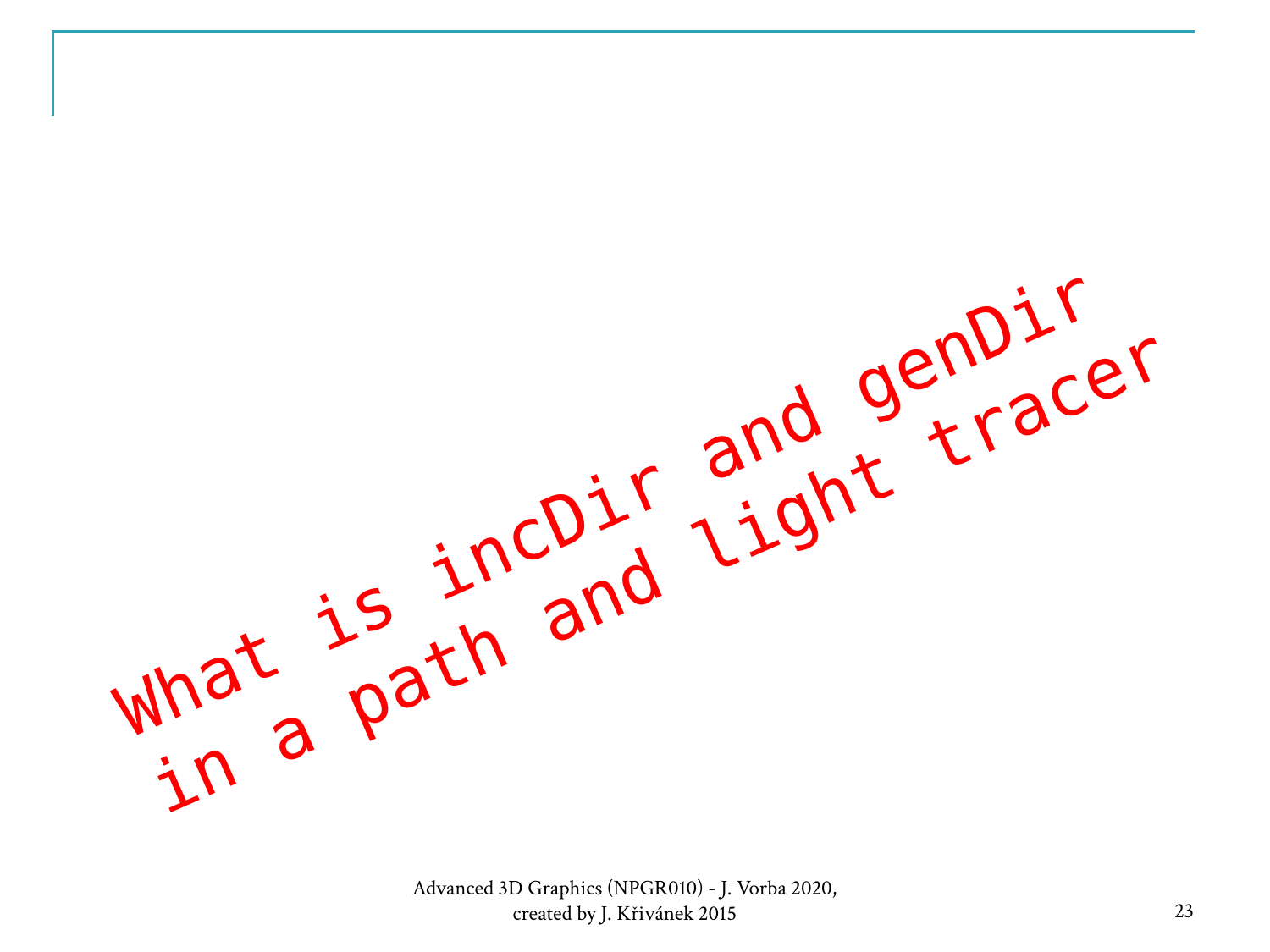

#

What is incDir and genDir in a path and light tracer
23
Advanced 3D Graphics (NPGR010) - J. Vorba 2020, created by J. Křivánek 2015